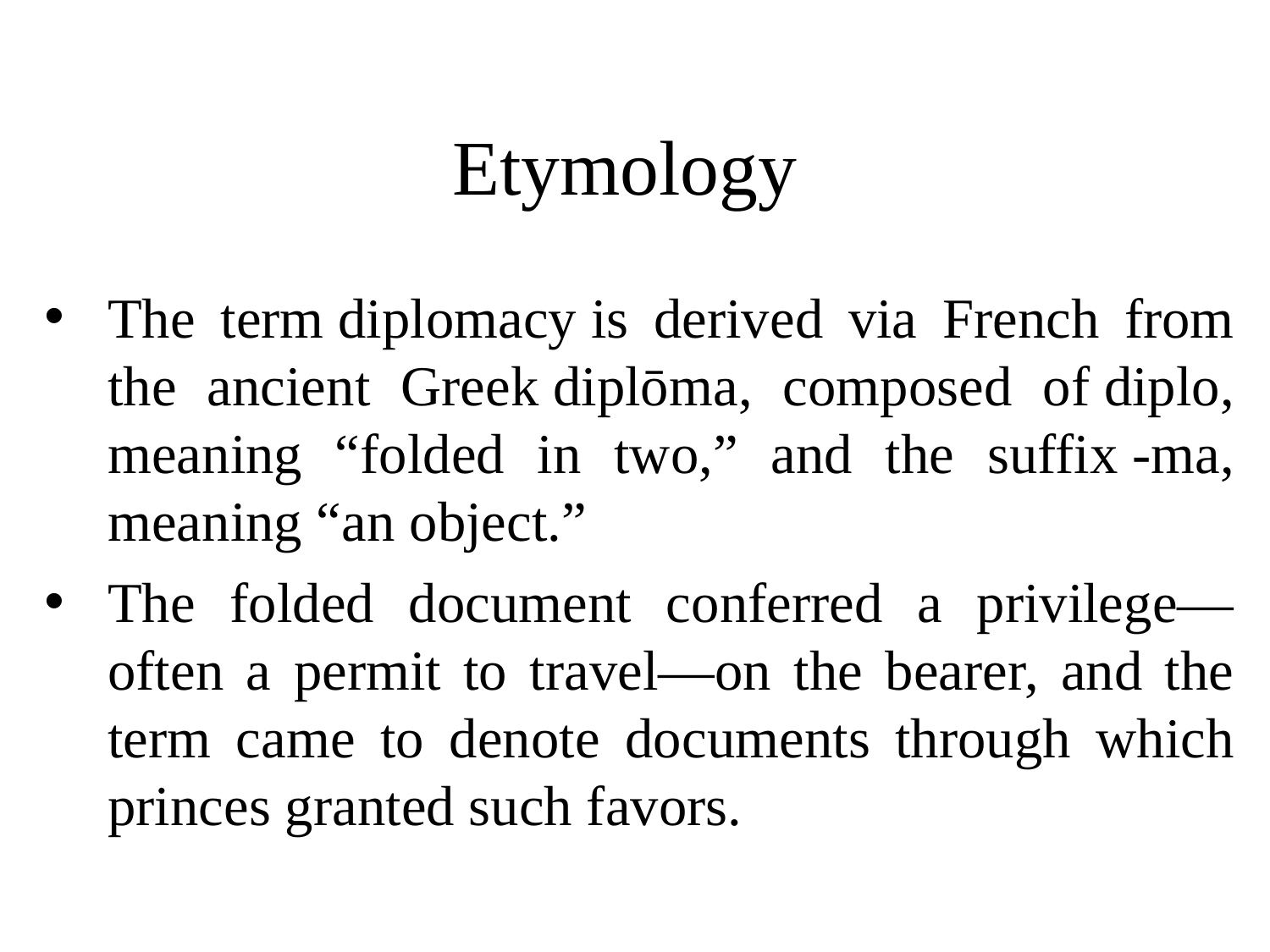

# Etymology
The term diplomacy is derived via French from the ancient Greek diplōma, composed of diplo, meaning “folded in two,” and the suffix -ma, meaning “an object.”
The folded document conferred a privilege—often a permit to travel—on the bearer, and the term came to denote documents through which princes granted such favors.